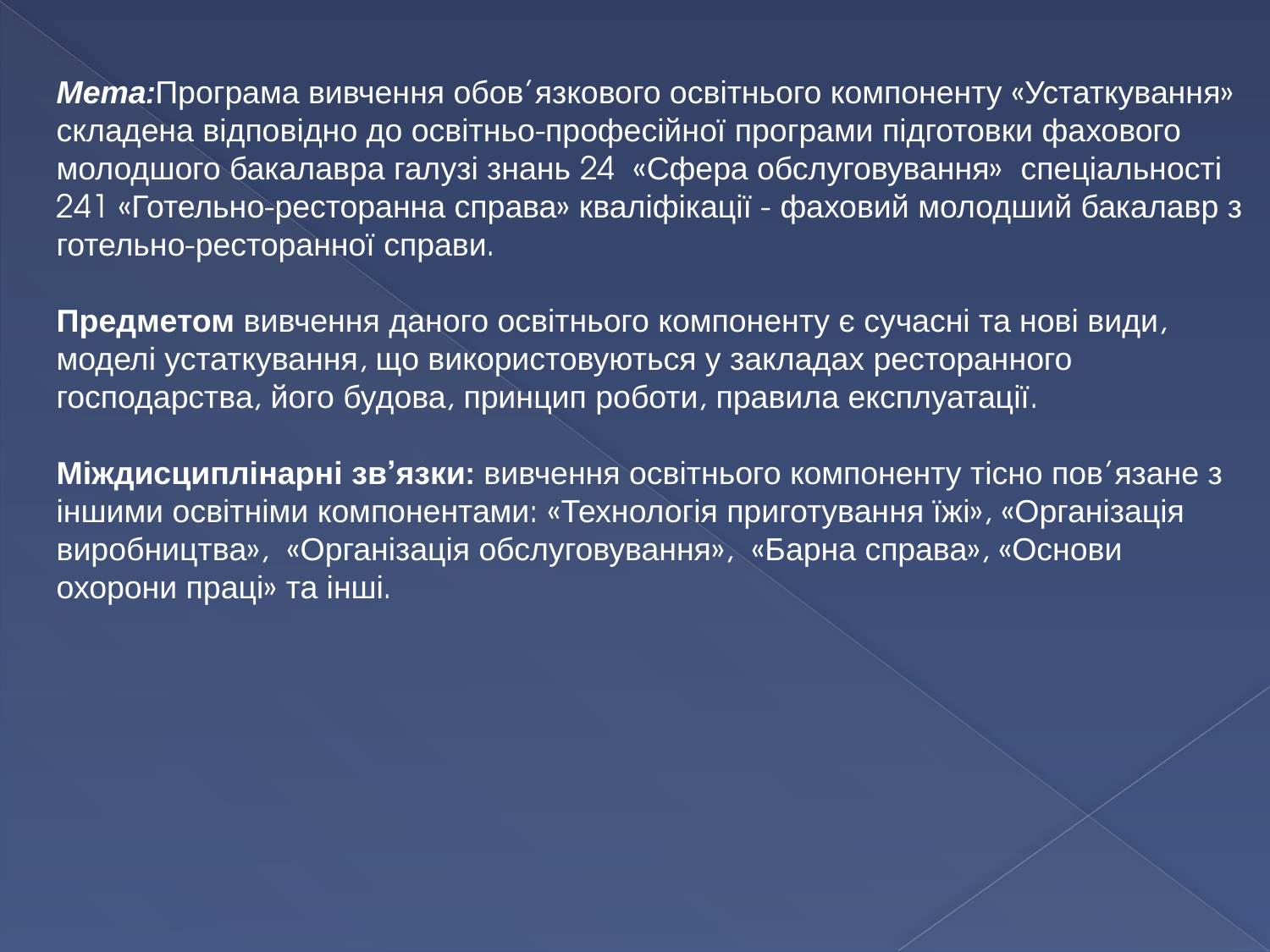

Мета:Програма вивчення обов’язкового освітнього компоненту «Устаткування» складена відповідно до освітньо-професійної програми підготовки фахового молодшого бакалавра галузі знань 24  «Сфера обслуговування»  спеціальності 241 «Готельно-ресторанна справа» кваліфікації - фаховий молодший бакалавр з готельно-ресторанної справи.

Предметом вивчення даного освітнього компоненту є сучасні та нові види, моделі устаткування, що використовуються у закладах ресторанного господарства, його будова, принцип роботи, правила експлуатації.

Міждисциплінарні зв’язки: вивчення освітнього компоненту тісно пов’язане з іншими освітніми компонентами: «Технологія приготування їжі», «Організація виробництва»,  «Організація обслуговування»,  «Барна справа», «Основи охорони праці» та інші.